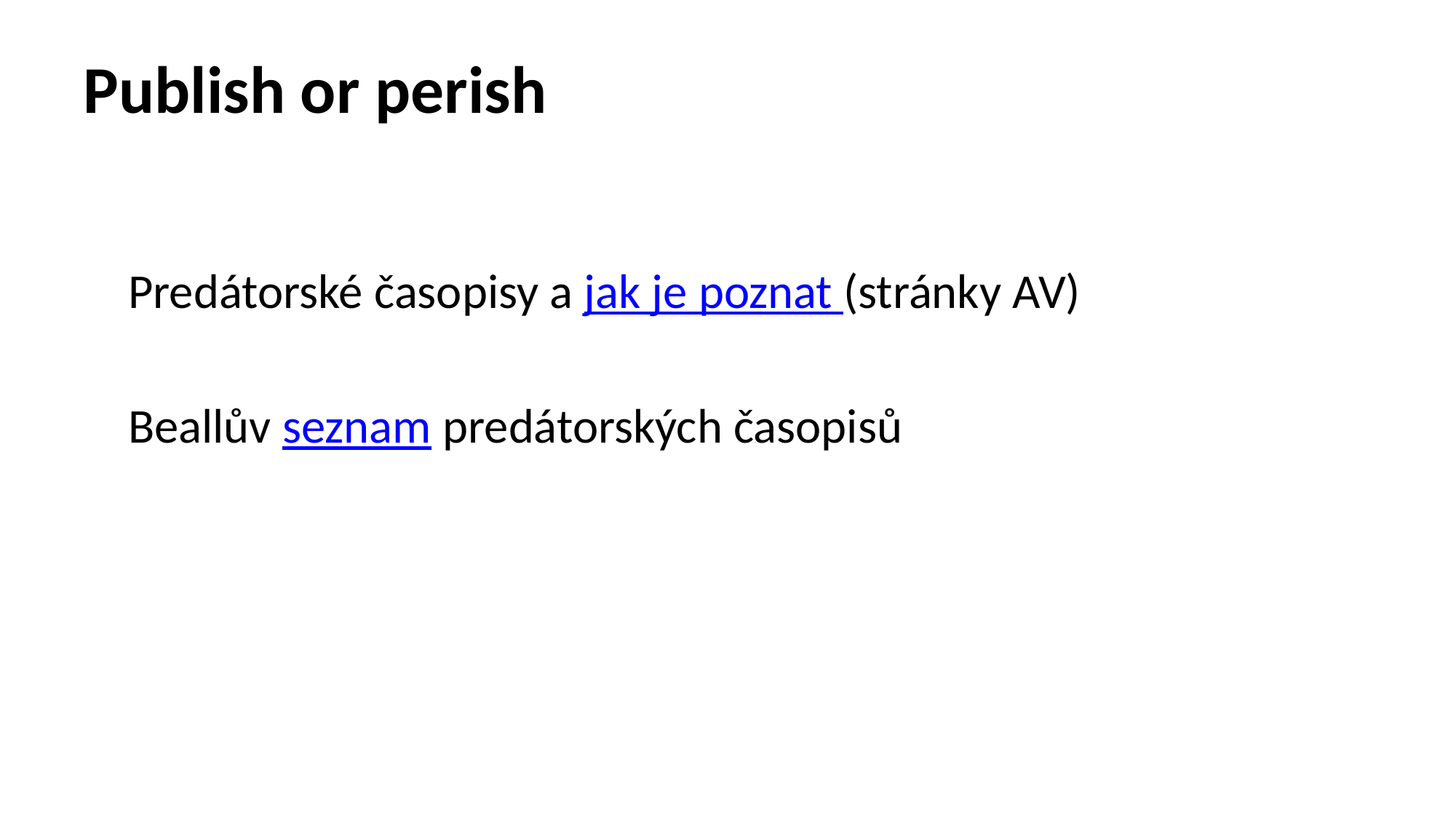

Publish or perish
Predátorské časopisy a jak je poznat (stránky AV)

Beallův seznam predátorských časopisů